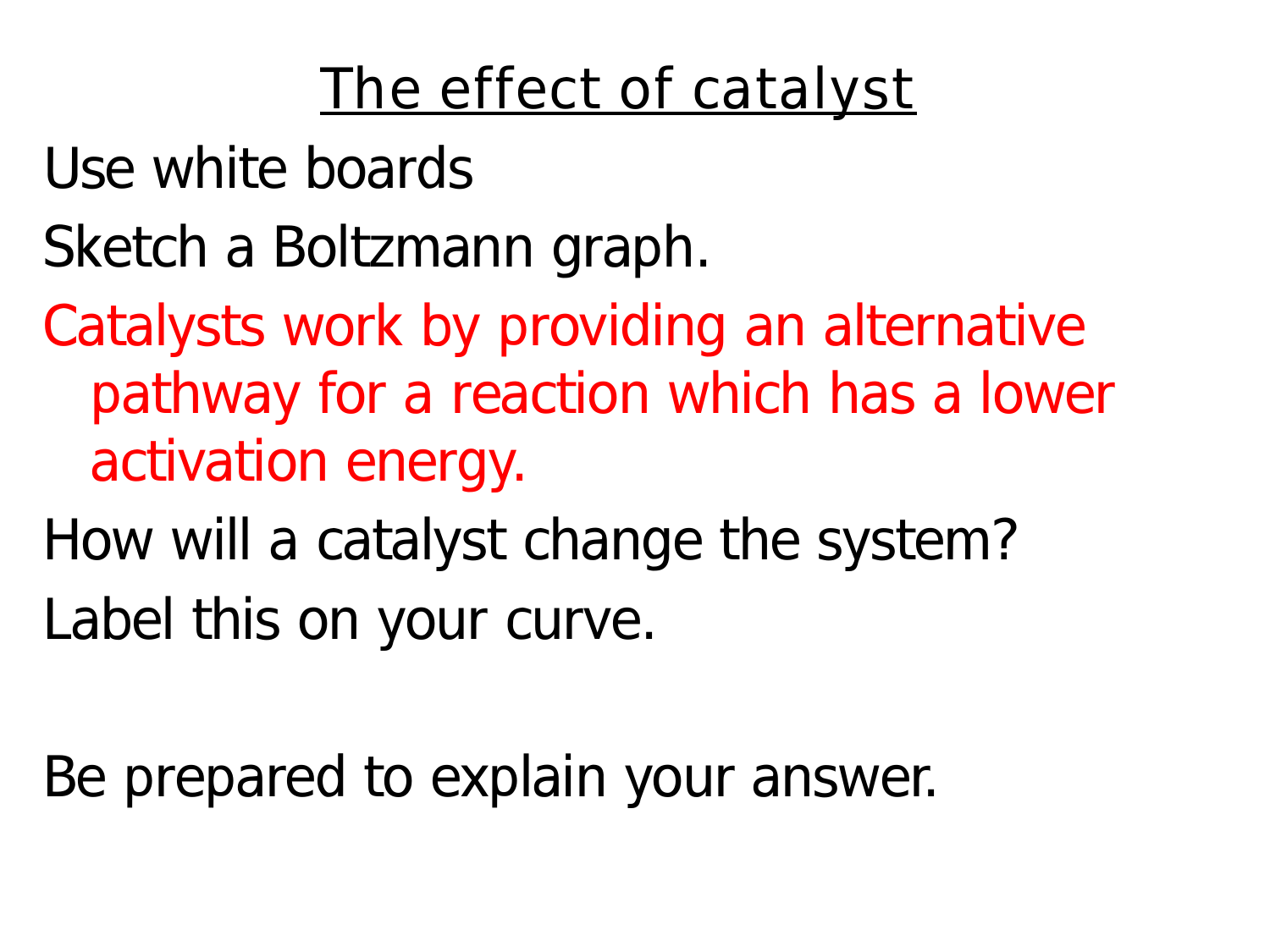

# The effect of catalyst
Use white boards
Sketch a Boltzmann graph.
Catalysts work by providing an alternative pathway for a reaction which has a lower activation energy.
How will a catalyst change the system?
Label this on your curve.

Be prepared to explain your answer.